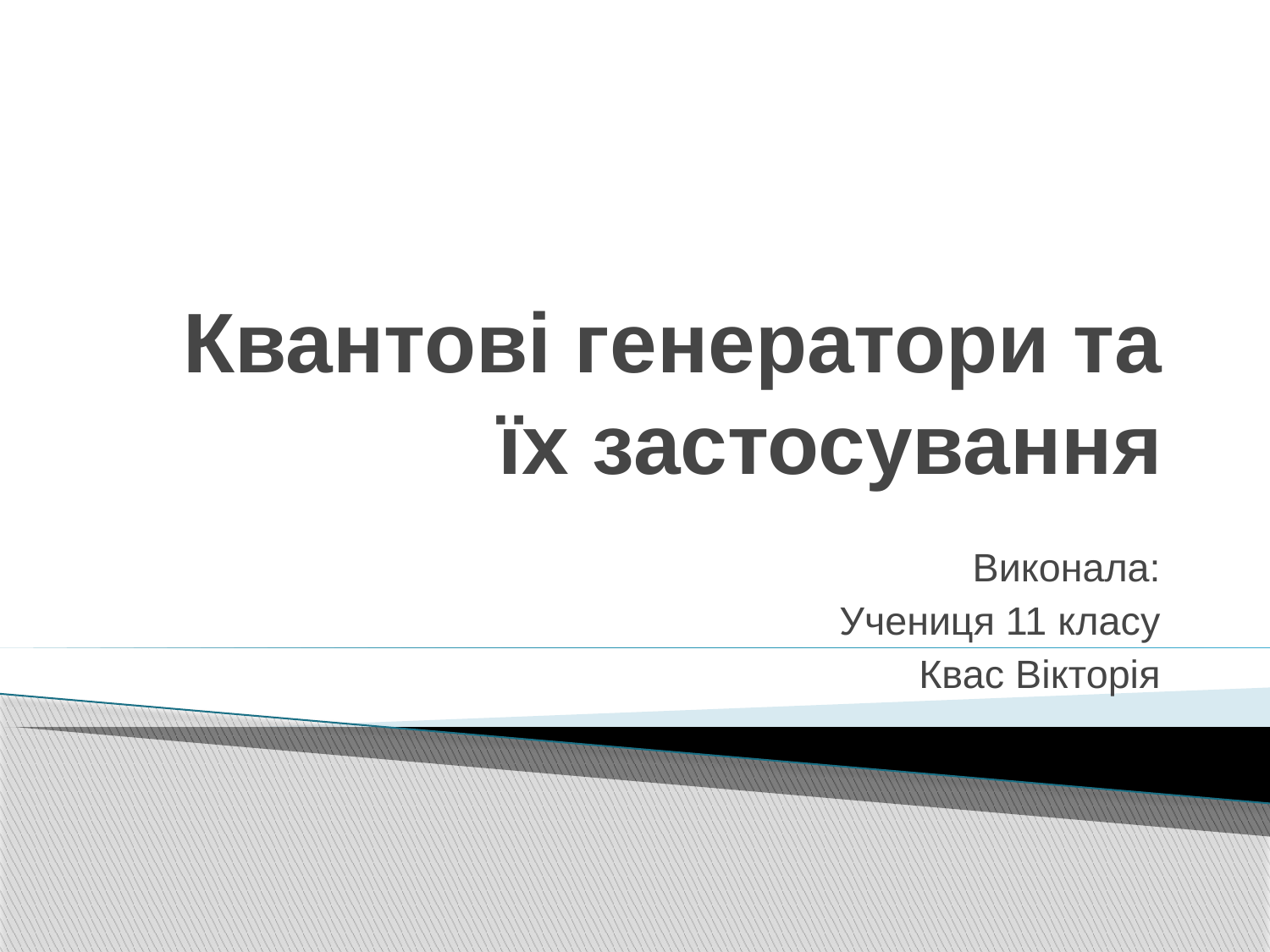

# Квантові генератори та їх застосування
Виконала:
Учениця 11 класу
Квас Вікторія